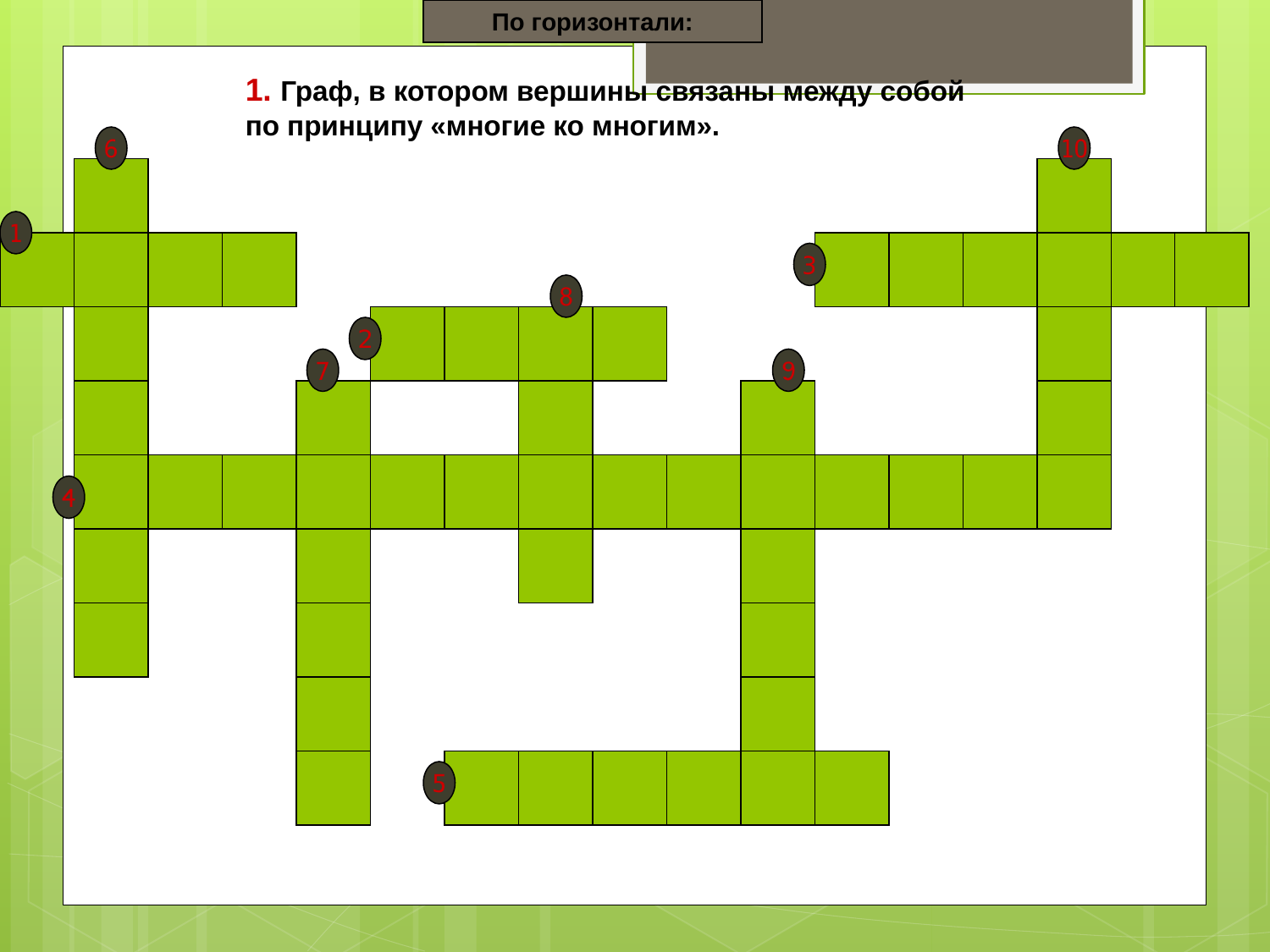

По горизонтали:
1. Граф, в котором вершины связаны между собой по принципу «многие ко многим».
6
10

1

е

3
8

2
7
9

4

5